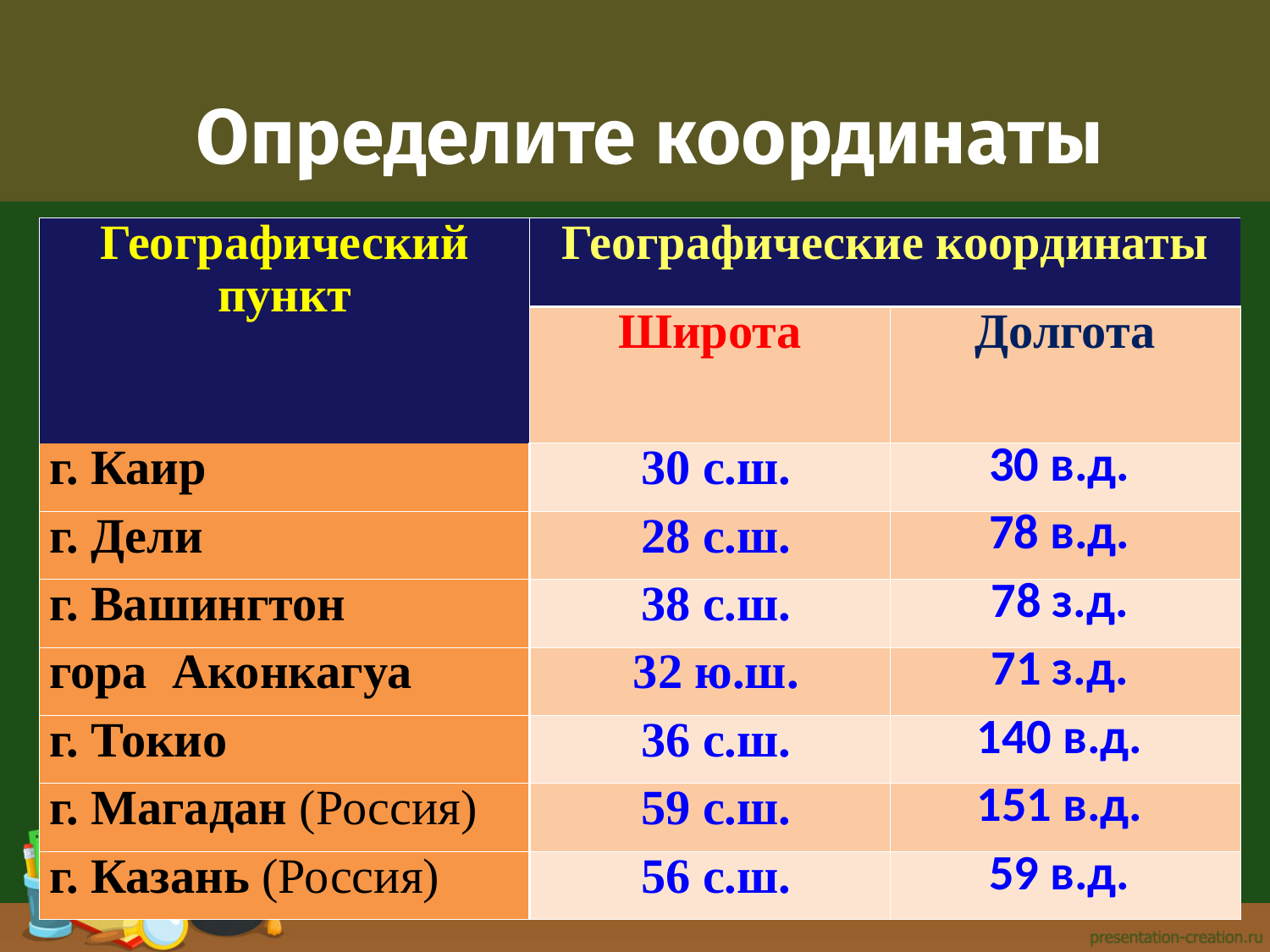

Определите координаты
| Географический пункт | Географические координаты |  |
| --- | --- | --- |
|  | Широта | Долгота |
| г. Каир | 30 с.ш. | 30 в.д. |
| г. Дели | 28 с.ш. | 78 в.д. |
| г. Вашингтон | 38 с.ш. | 78 з.д. |
| гора Аконкагуа | 32 ю.ш. | 71 з.д. |
| г. Токио | 36 с.ш. | 140 в.д. |
| г. Магадан (Россия) | 59 с.ш. | 151 в.д. |
| г. Казань (Россия) | 56 с.ш. | 59 в.д. |